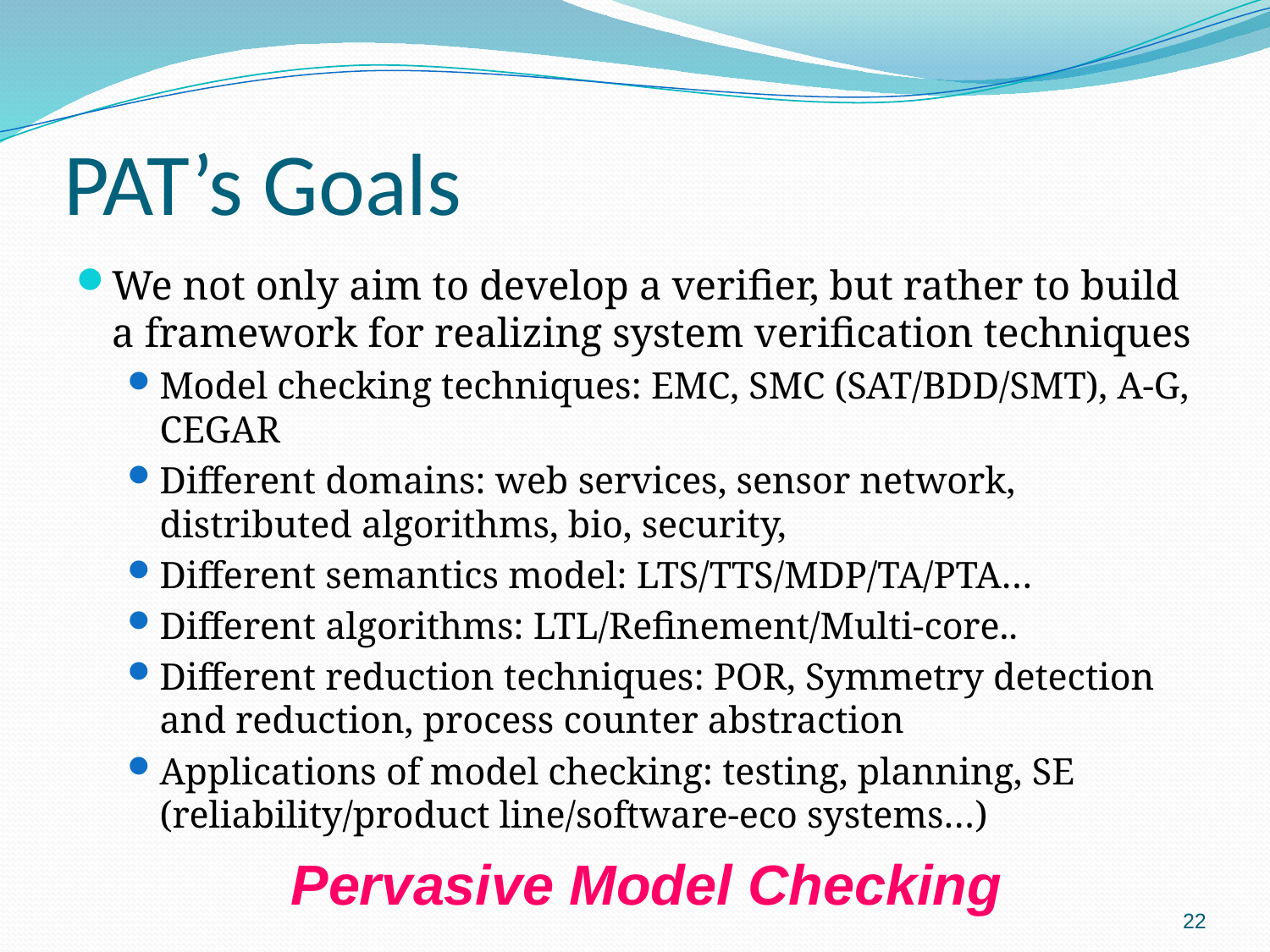

# PAT’s Goals
We not only aim to develop a verifier, but rather to build a framework for realizing system verification techniques
Model checking techniques: EMC, SMC (SAT/BDD/SMT), A-G, CEGAR
Different domains: web services, sensor network, distributed algorithms, bio, security,
Different semantics model: LTS/TTS/MDP/TA/PTA…
Different algorithms: LTL/Refinement/Multi-core..
Different reduction techniques: POR, Symmetry detection and reduction, process counter abstraction
Applications of model checking: testing, planning, SE (reliability/product line/software-eco systems…)
Pervasive Model Checking
22